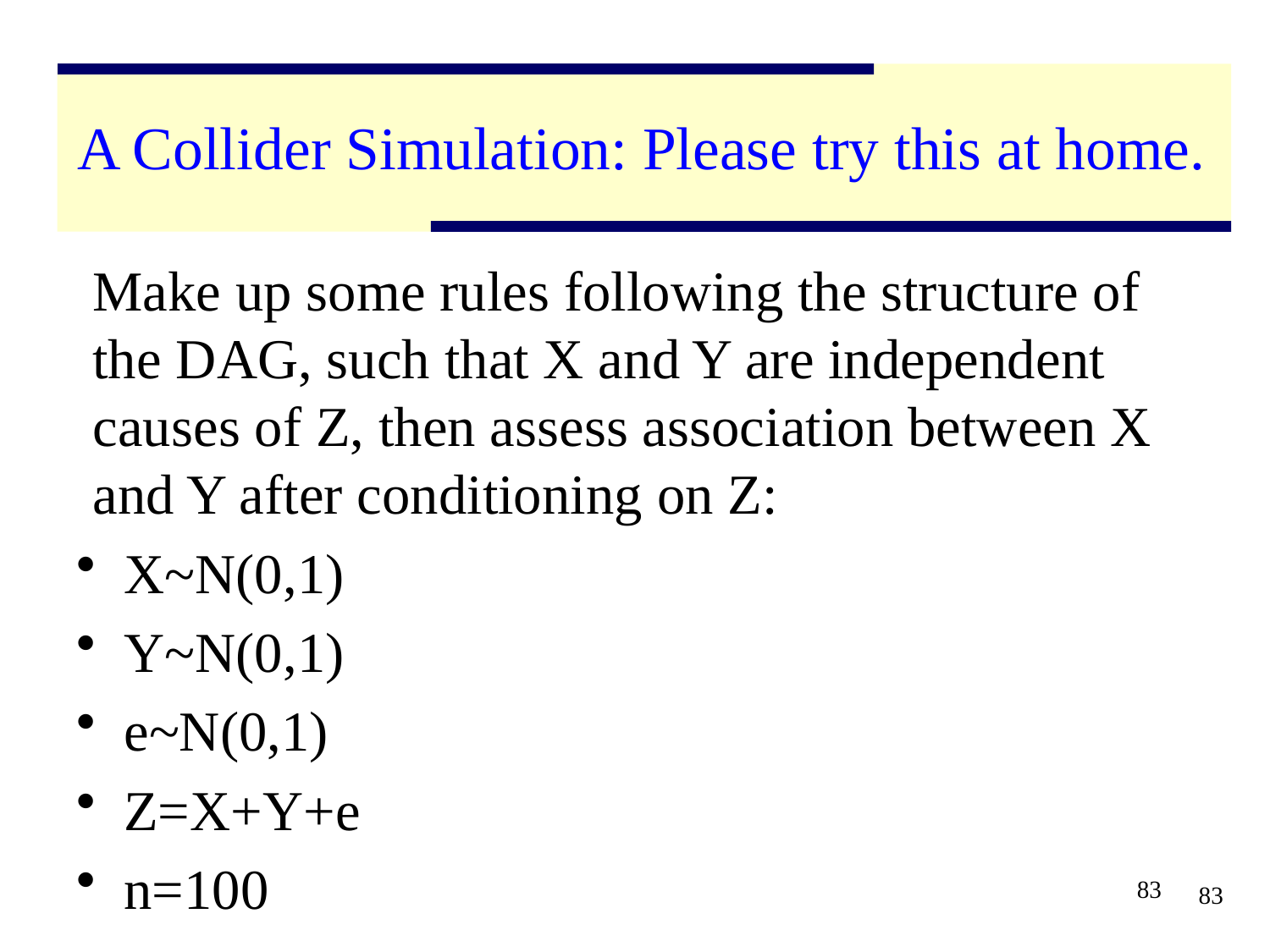

# A Collider Simulation: Please try this at home.
Make up some rules following the structure of the DAG, such that X and Y are independent causes of Z, then assess association between X and Y after conditioning on Z:
X~N(0,1)
Y~N(0,1)
e~N(0,1)
Z=X+Y+e
n=100

83